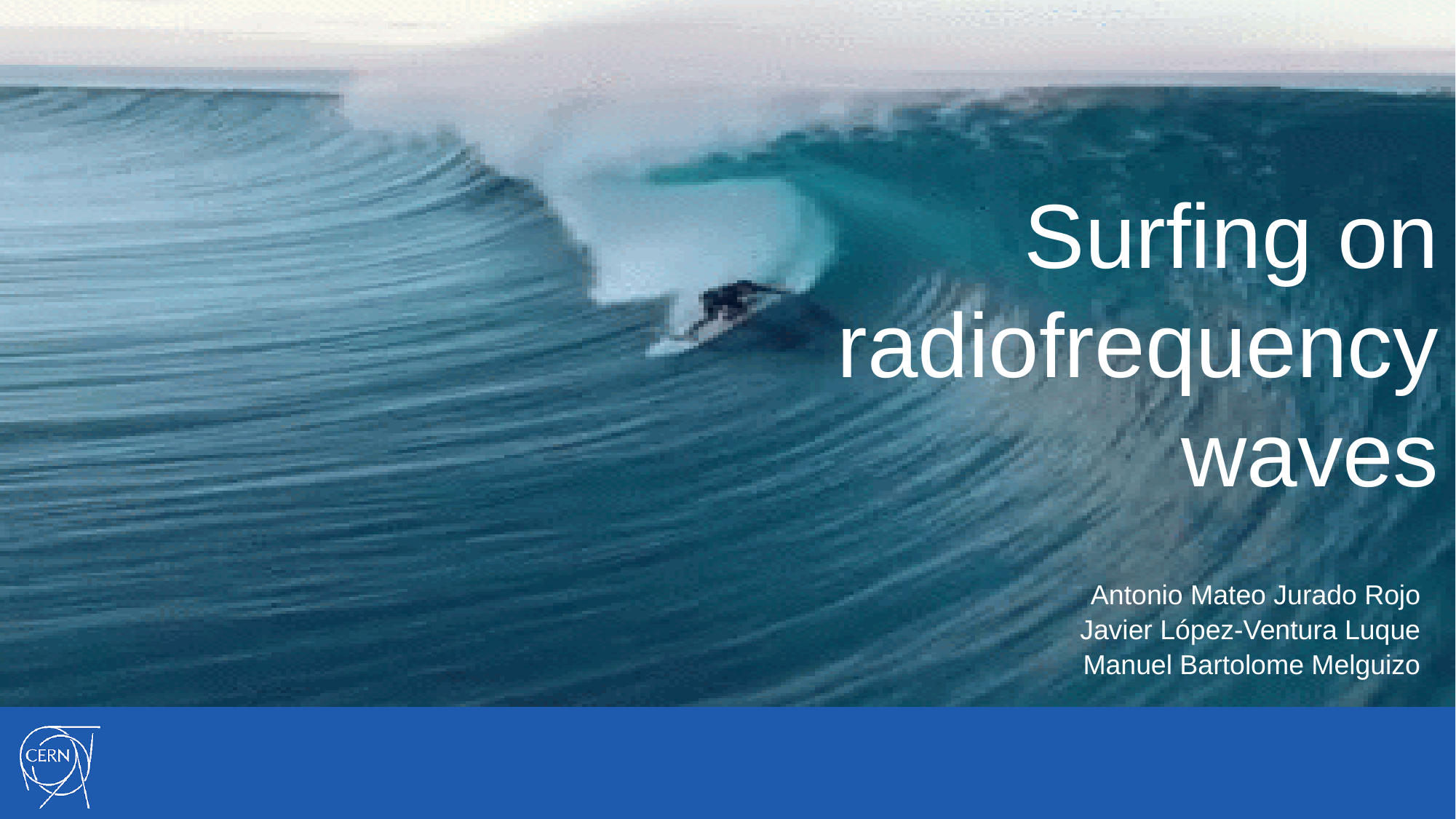

# Surfing on radiofrequency waves
Antonio Mateo Jurado Rojo
Javier López-Ventura Luque
Manuel Bartolome Melguizo